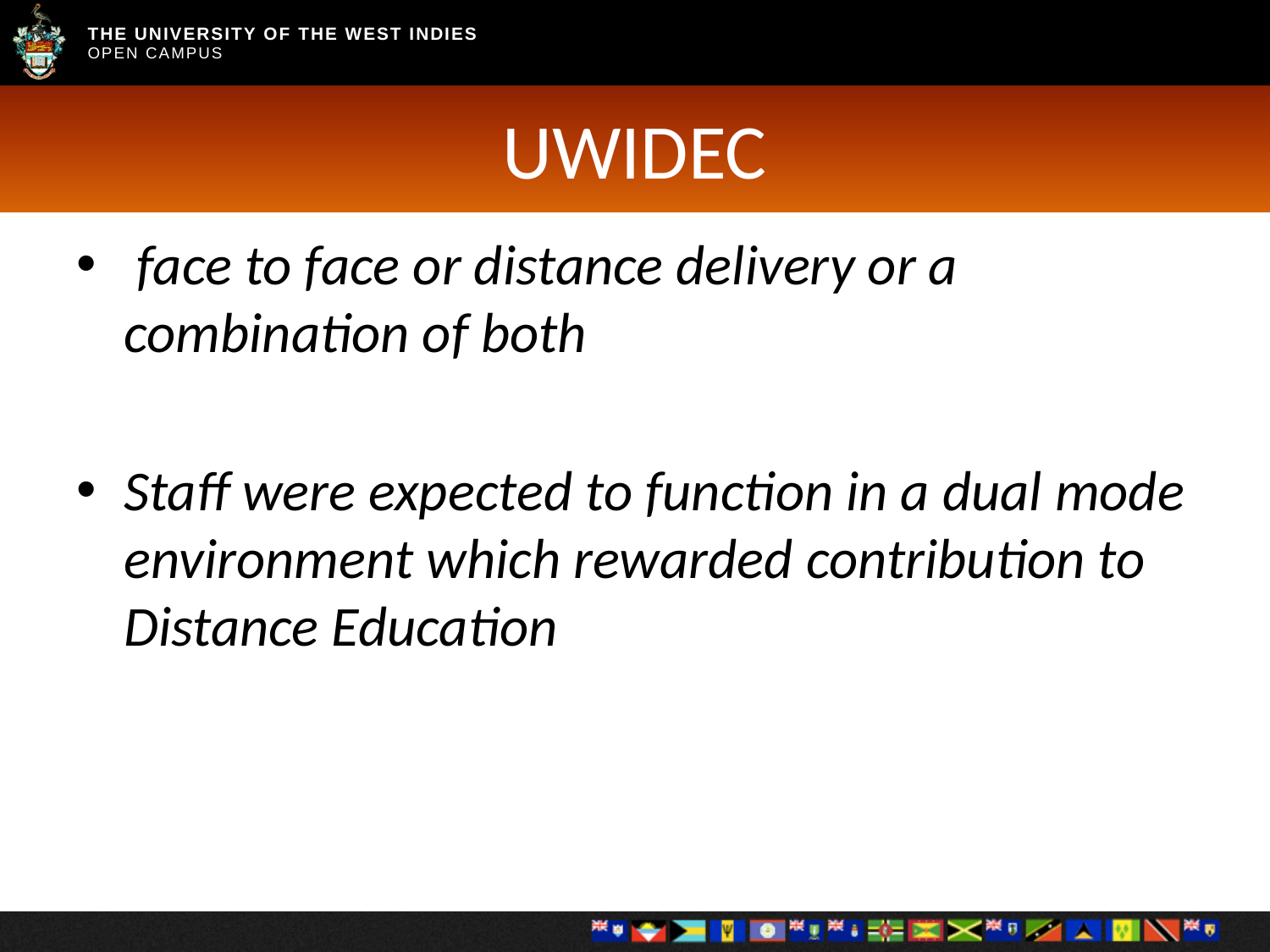

# UWIDEC
 face to face or distance delivery or a combination of both

Staff were expected to function in a dual mode environment which rewarded contribution to Distance Education